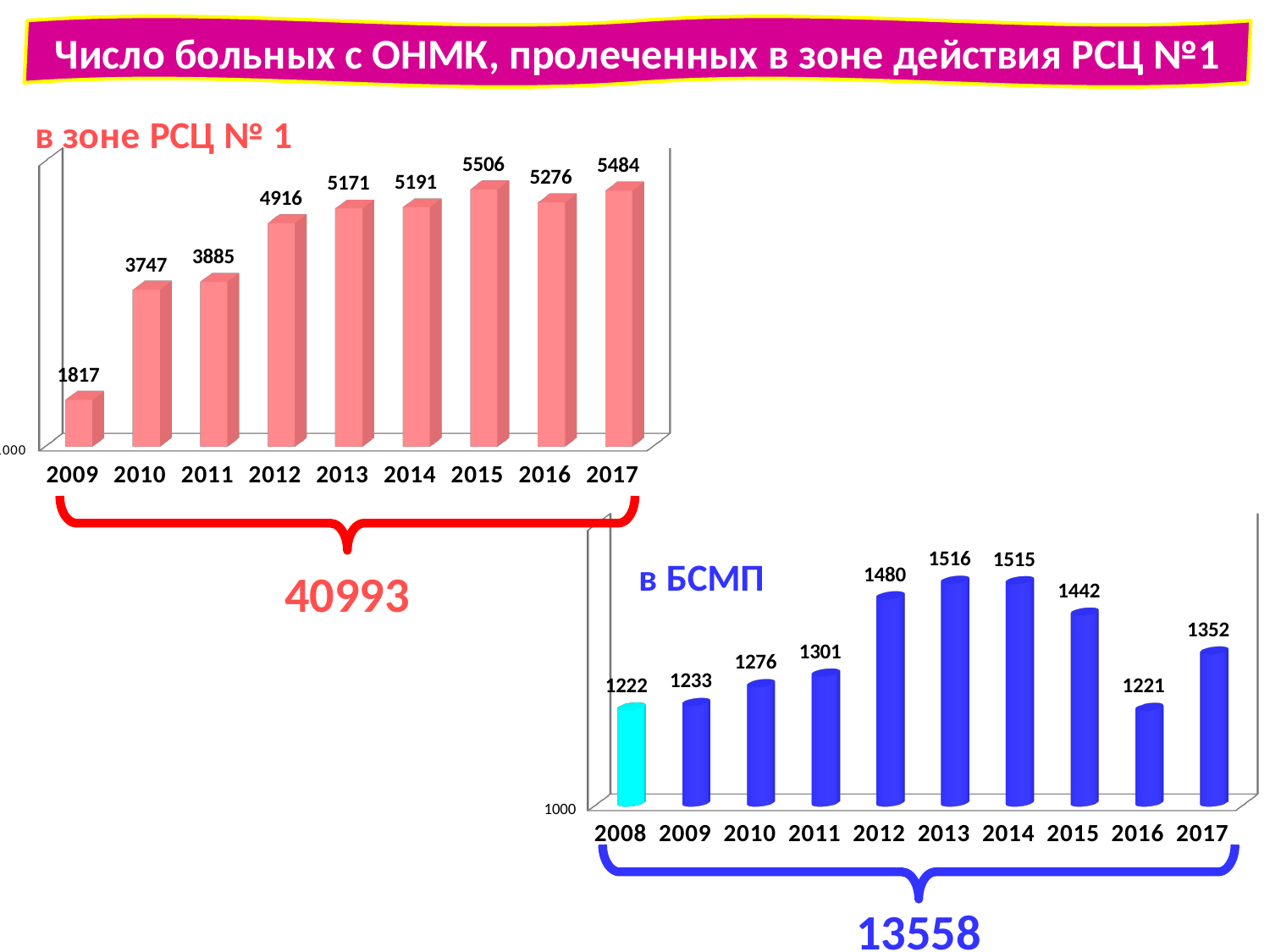

Число больных с ОНМК, пролеченных в зоне действия РСЦ №1

[unsupported chart]

[unsupported chart]

40993
13558